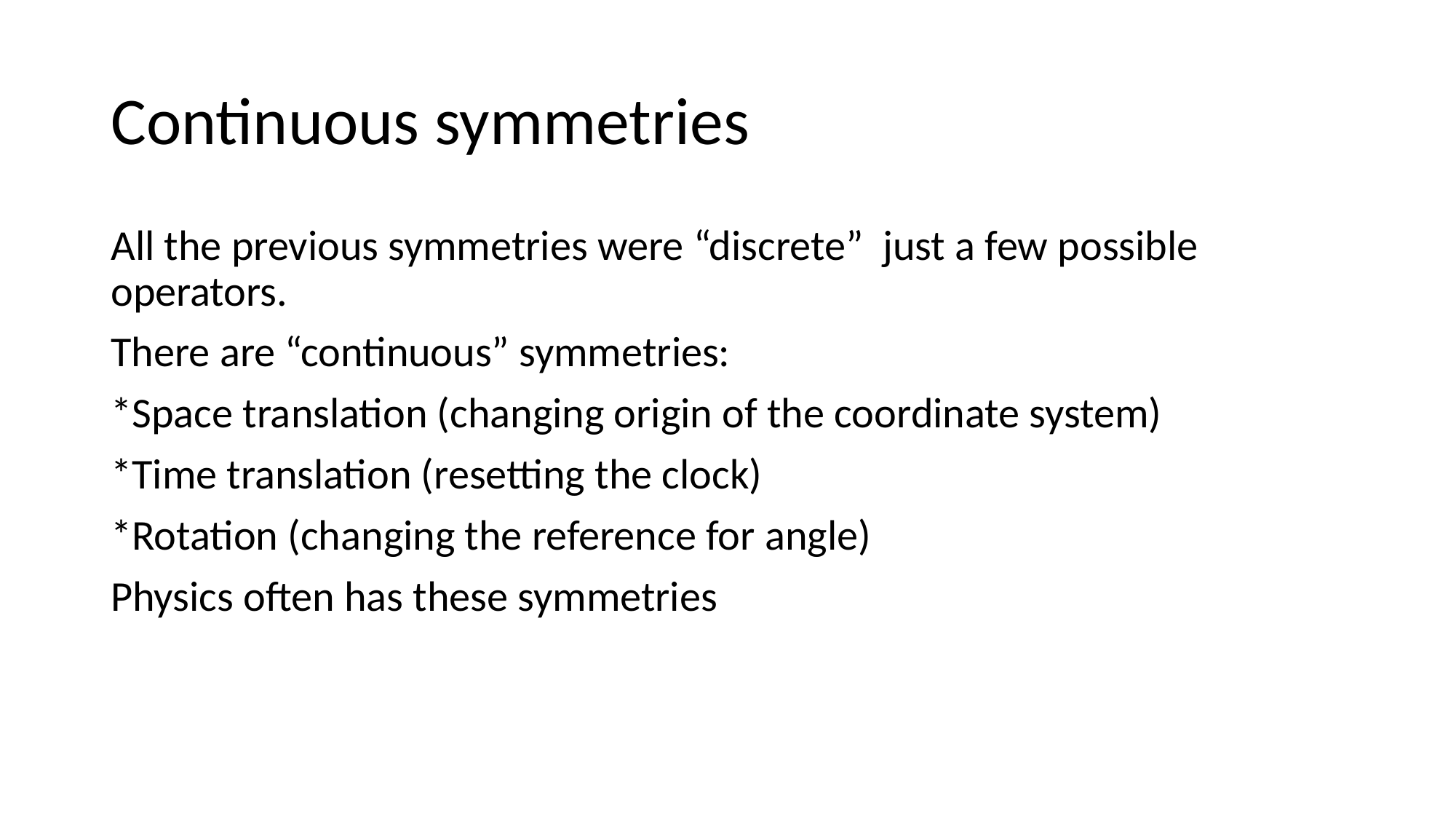

# Continuous symmetries
All the previous symmetries were “discrete”  just a few possible operators.
There are “continuous” symmetries:
*Space translation (changing origin of the coordinate system)
*Time translation (resetting the clock)
*Rotation (changing the reference for angle)
Physics often has these symmetries